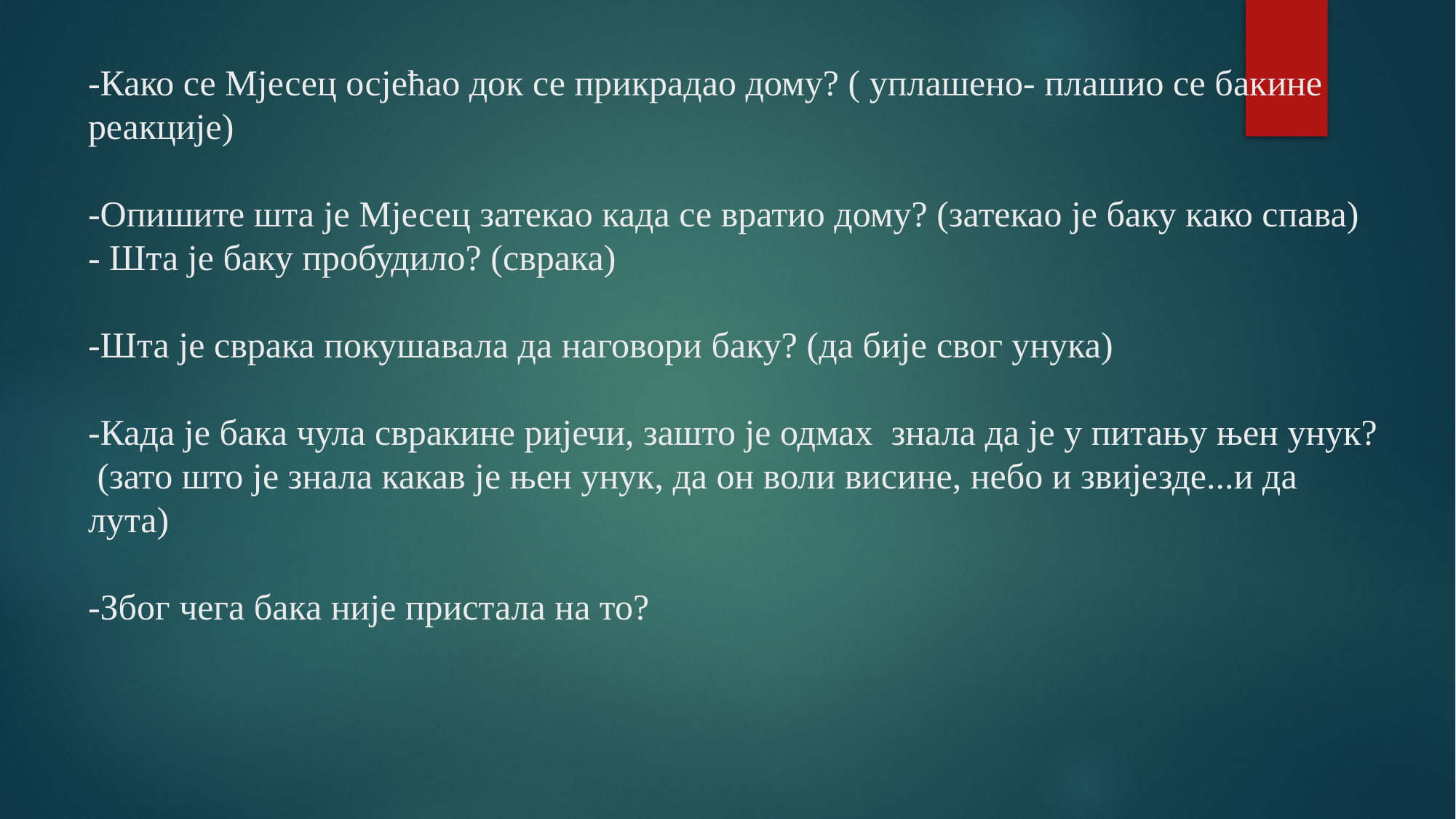

# -Како се Мјесец осјећао док се прикрадао дому? ( уплашено- плашио се бакине реакције) -Опишите шта је Мјесец затекао када се вратио дому? (затекао је баку како спава) - Шта је баку пробудило? (сврака) -Шта је сврака покушавала да наговори баку? (да бије свог унука) -Када је бака чула свракине ријечи, зашто је одмах  знала да је у питању њен унук? (зато што је знала какав је њен унук, да он воли висине, небо и звијезде...и да лута) -Због чега бака није пристала на то?